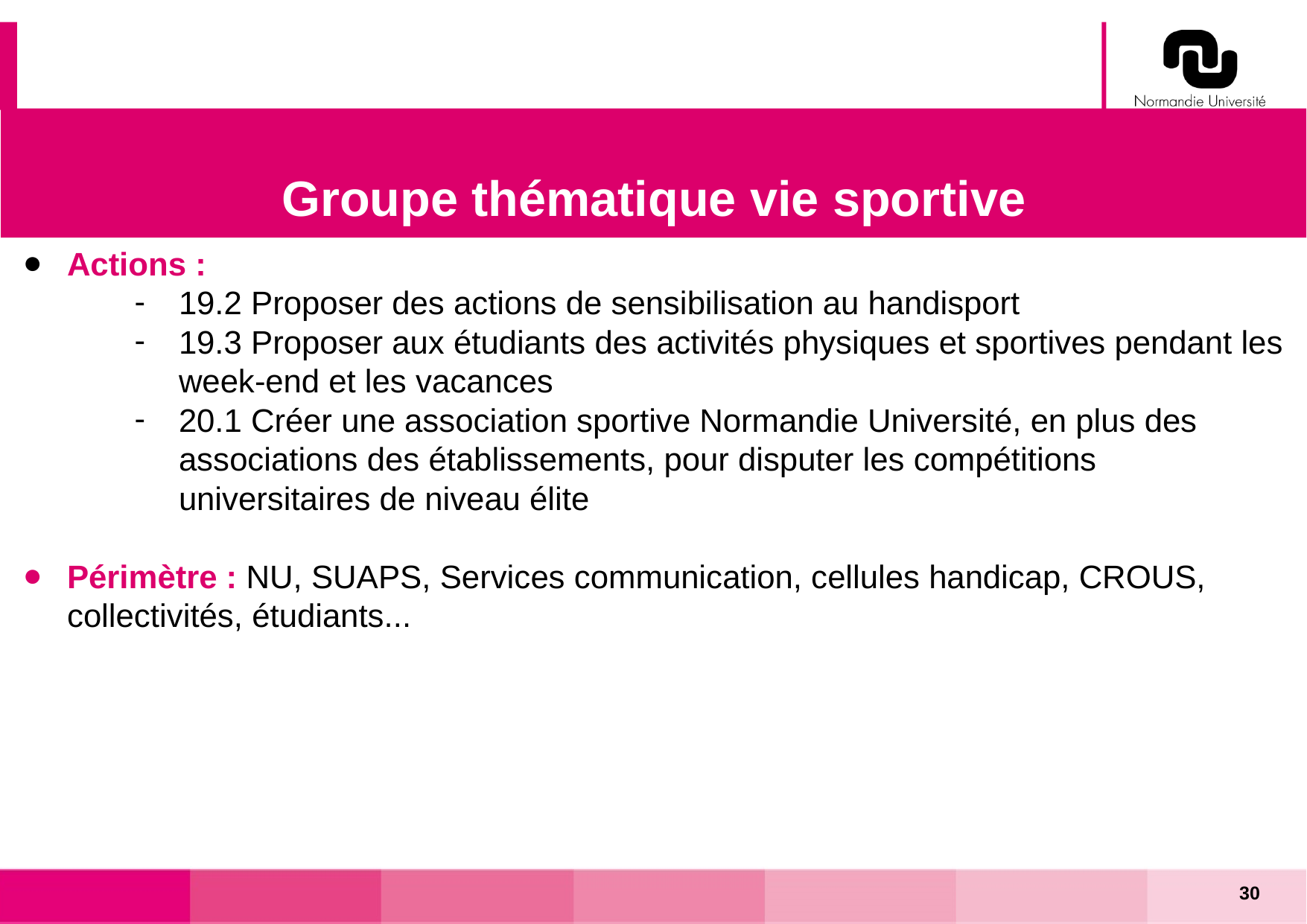

Groupe thématique vie sportive
Actions :
19.2 Proposer des actions de sensibilisation au handisport
19.3 Proposer aux étudiants des activités physiques et sportives pendant les week-end et les vacances
20.1 Créer une association sportive Normandie Université, en plus des associations des établissements, pour disputer les compétitions universitaires de niveau élite

Périmètre : NU, SUAPS, Services communication, cellules handicap, CROUS, collectivités, étudiants...
30